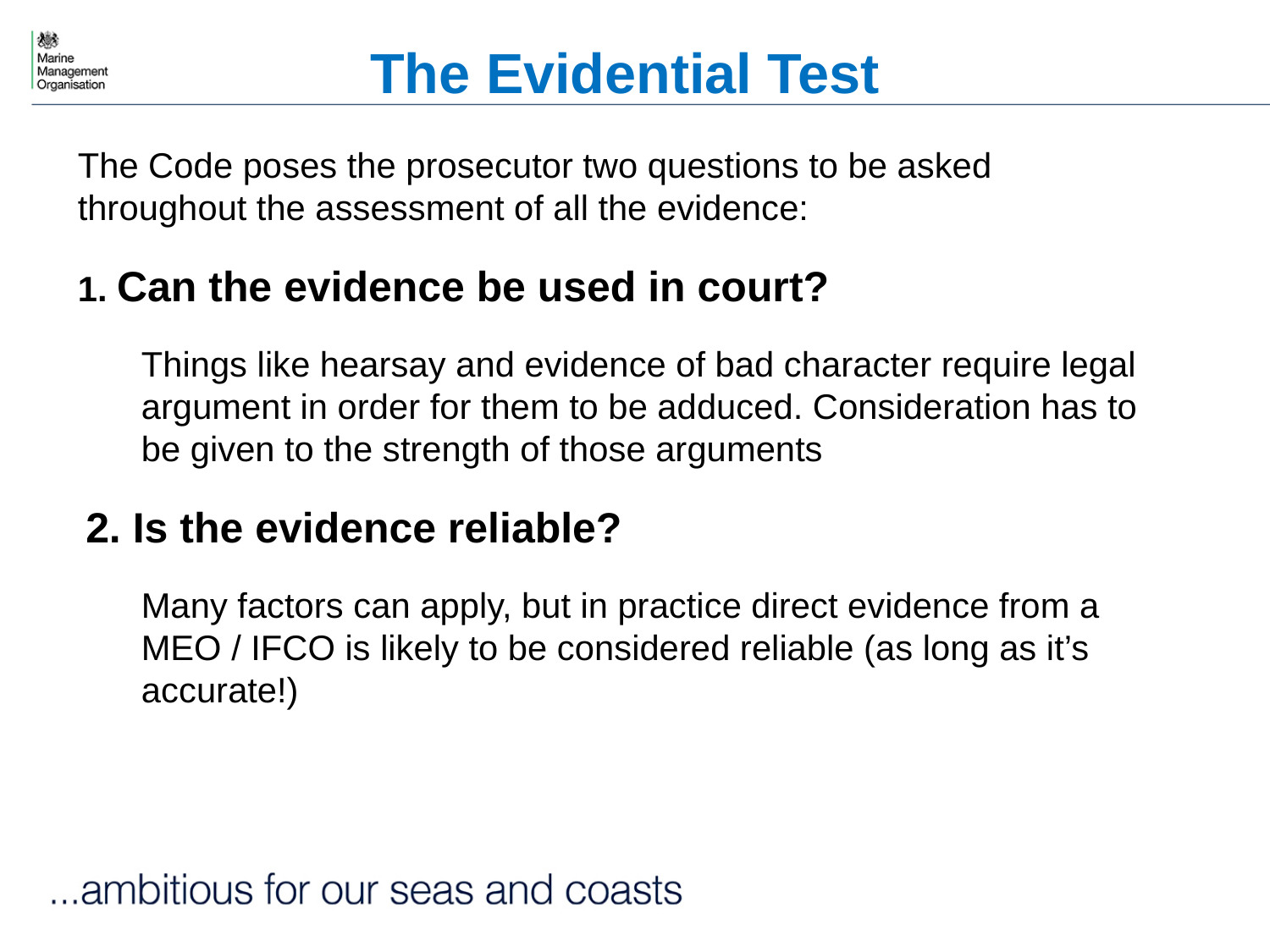

# The Evidential Test
The Code poses the prosecutor two questions to be asked throughout the assessment of all the evidence:
1. Can the evidence be used in court?
Things like hearsay and evidence of bad character require legal argument in order for them to be adduced. Consideration has to be given to the strength of those arguments
2. Is the evidence reliable?
Many factors can apply, but in practice direct evidence from a MEO / IFCO is likely to be considered reliable (as long as it’s accurate!)